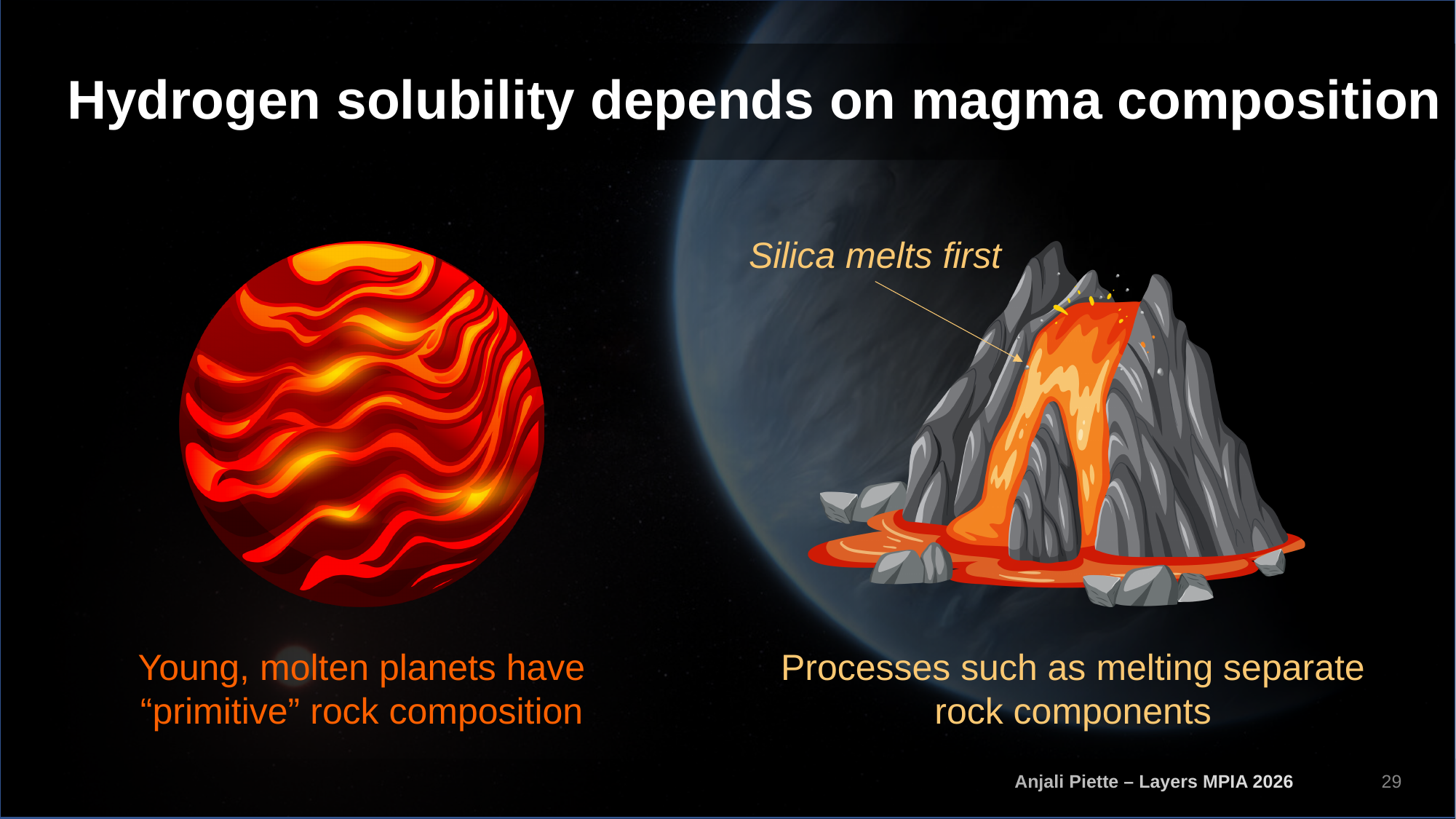

# Hydrogen solubility depends on magma composition
Silica melts first

Young, molten planets have “primitive” rock composition
Processes such as melting separate rock components
Anjali Piette – Layers MPIA 2026
29